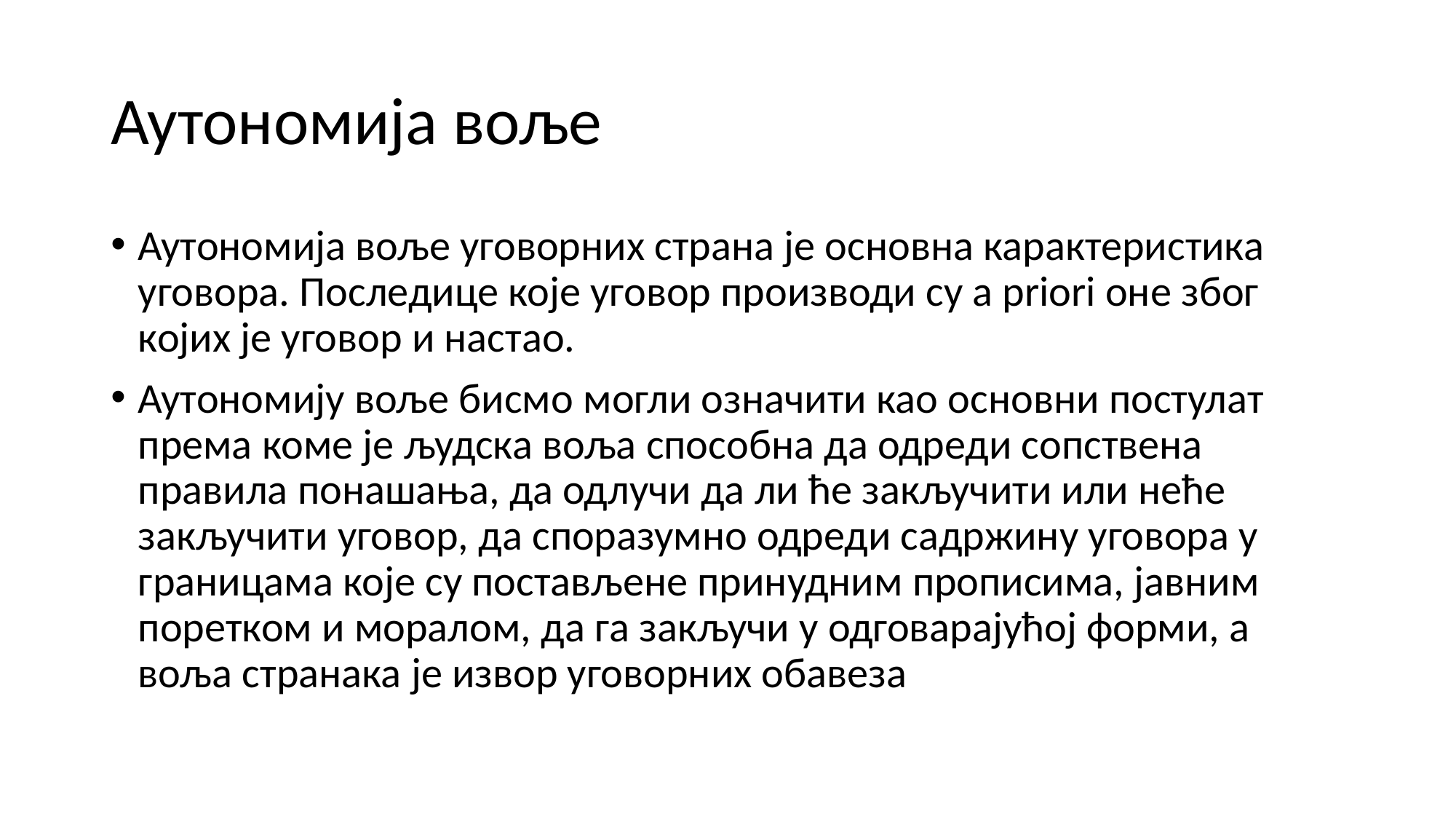

# Аутономија воље
Аутономија воље уговорних страна је основна карактеристика уговора. Последице које уговор производи су a priori оне због којих је уговор и настао.
Аутономију воље бисмо могли означити као основни постулат према коме је људска воља способна да одреди сопствена правила понашања, да одлучи да ли ће закључити или неће закључити уговор, да споразумно одреди садржину уговора у границама које су постављене принудним прописима, јавним поретком и моралом, да га закључи у одговарајућој форми, а воља странака је извор уговорних обавеза